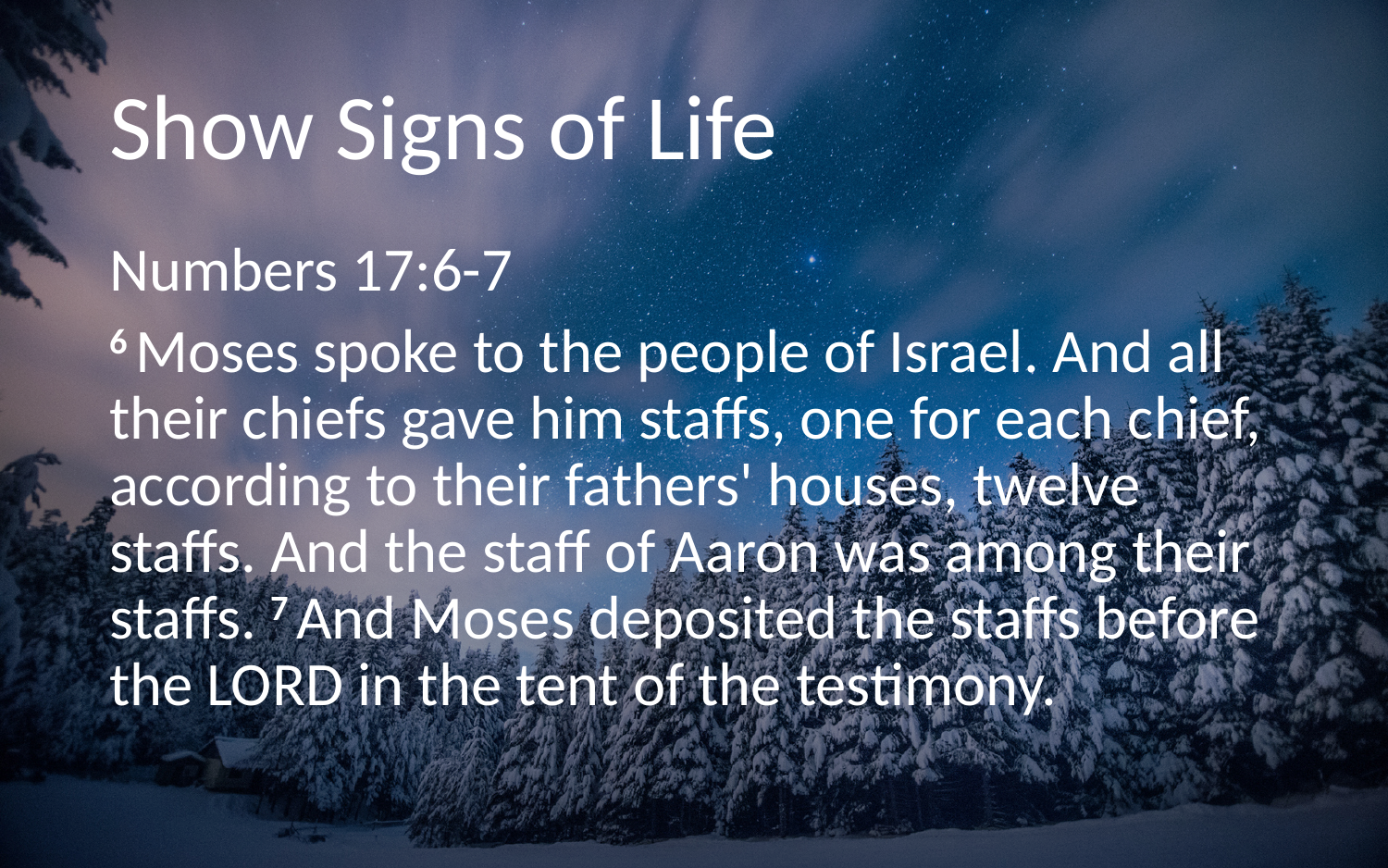

# Show Signs of Life
Numbers 17:6-7
6 Moses spoke to the people of Israel. And all their chiefs gave him staffs, one for each chief, according to their fathers' houses, twelve staffs. And the staff of Aaron was among their staffs. 7 And Moses deposited the staffs before the Lord in the tent of the testimony.